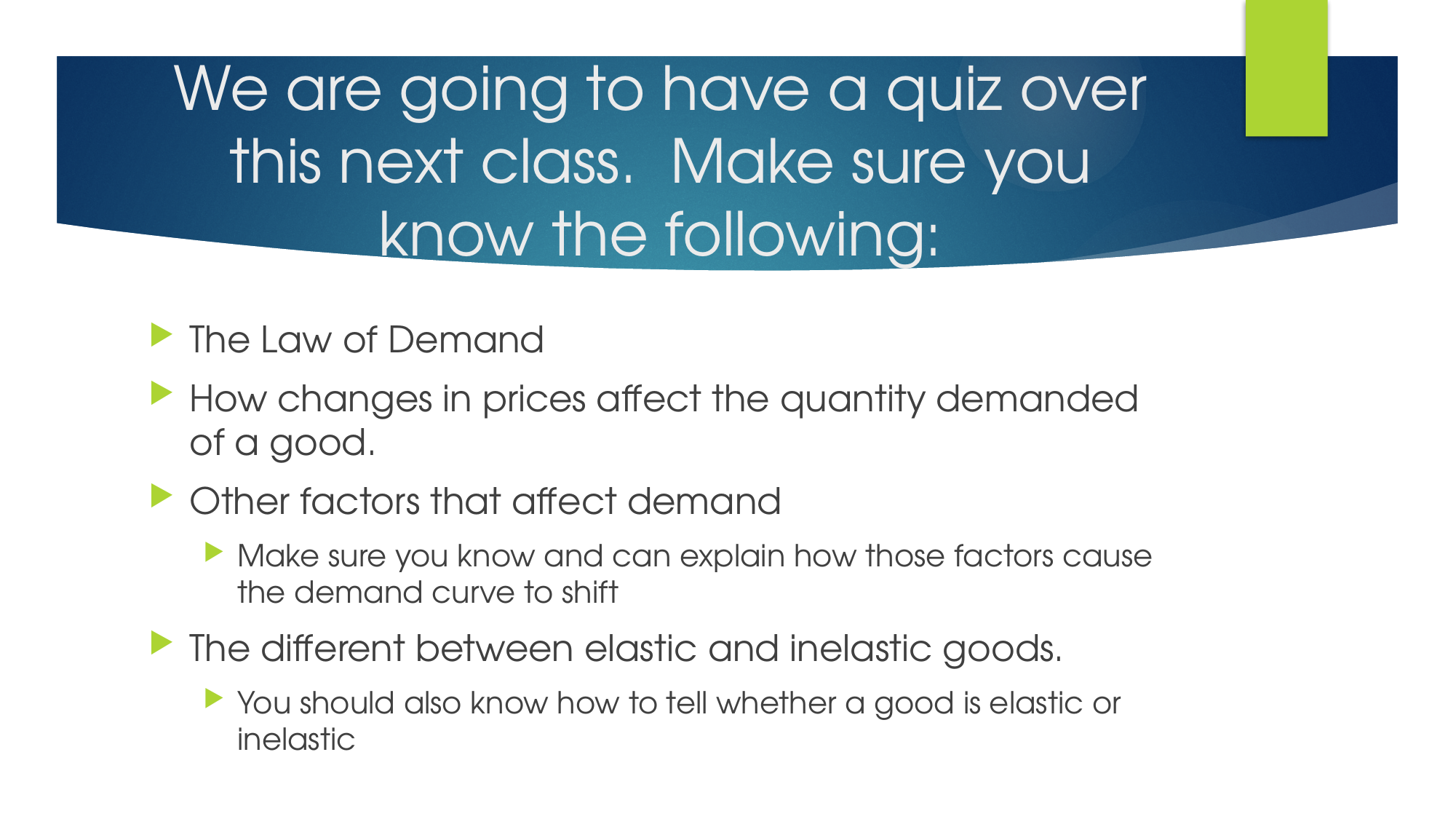

# We are going to have a quiz over this next class.  Make sure you know the following:
The Law of Demand
How changes in prices affect the quantity demanded of a good.
Other factors that affect demand
Make sure you know and can explain how those factors cause the demand curve to shift
The different between elastic and inelastic goods.
You should also know how to tell whether a good is elastic or inelastic